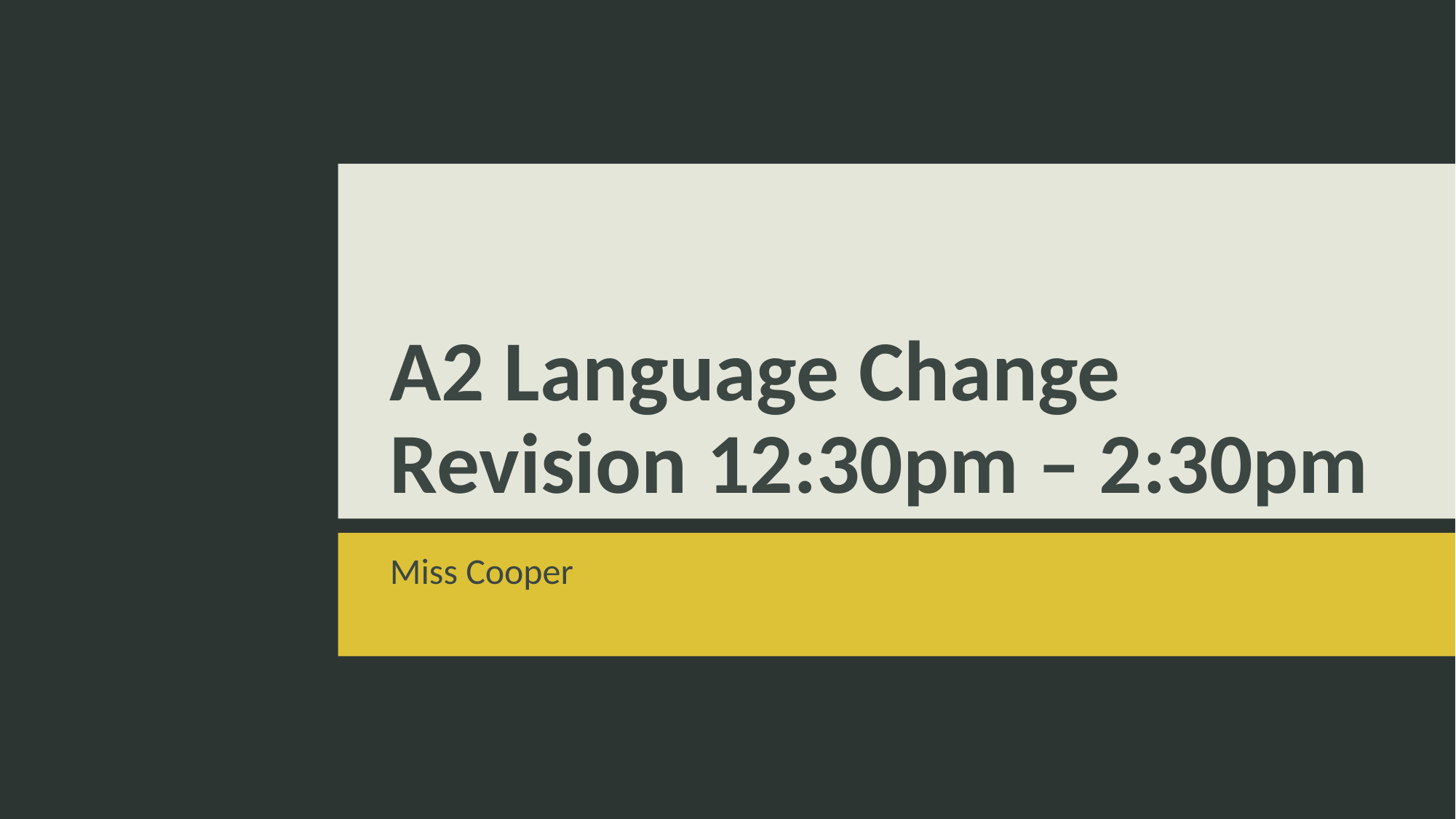

# A2 Language Change Revision 12:30pm – 2:30pm
Miss Cooper